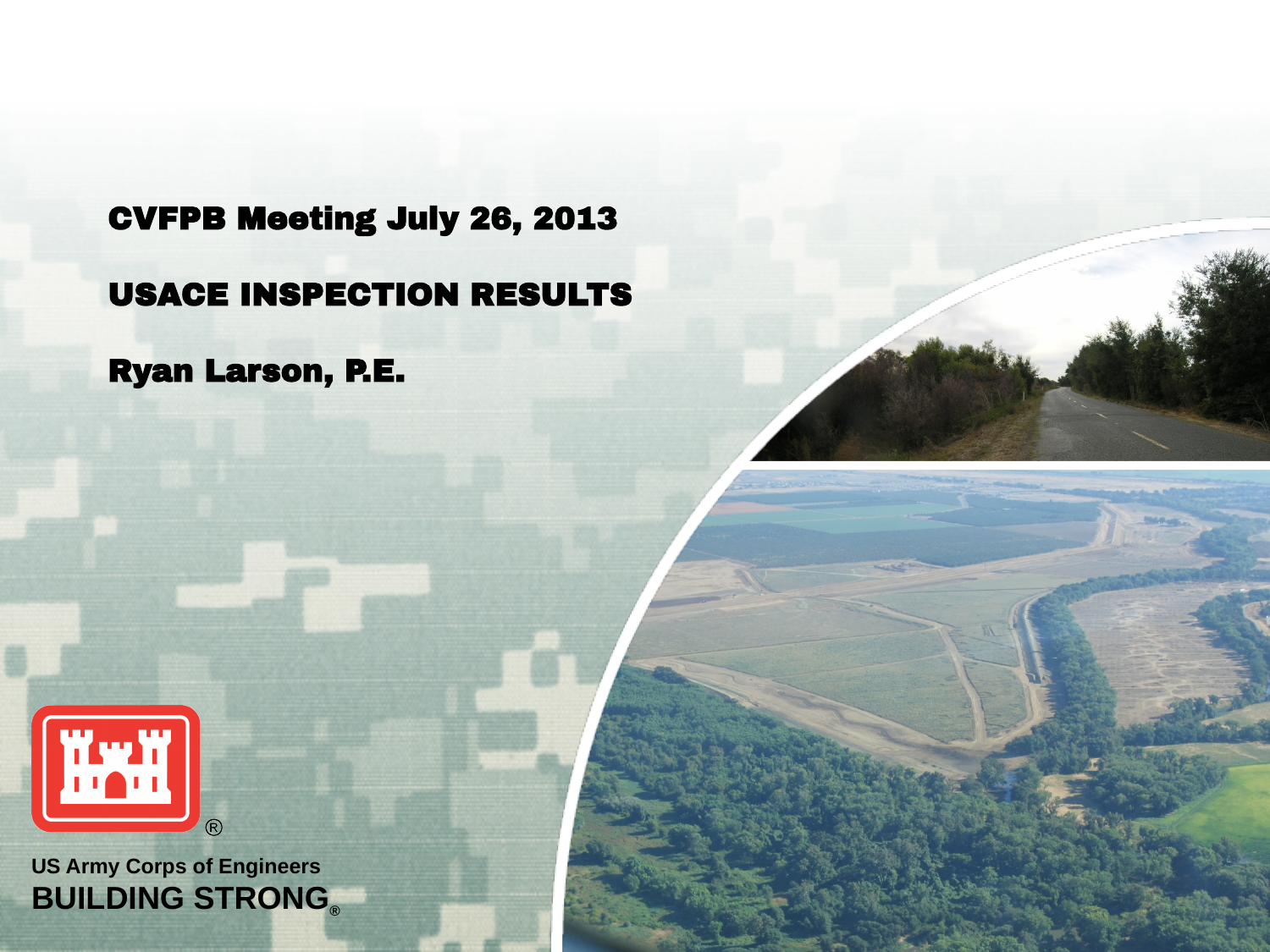

# CVFPB Meeting July 26, 2013 USACE INSPECTION RESULTS Ryan Larson, P.E.